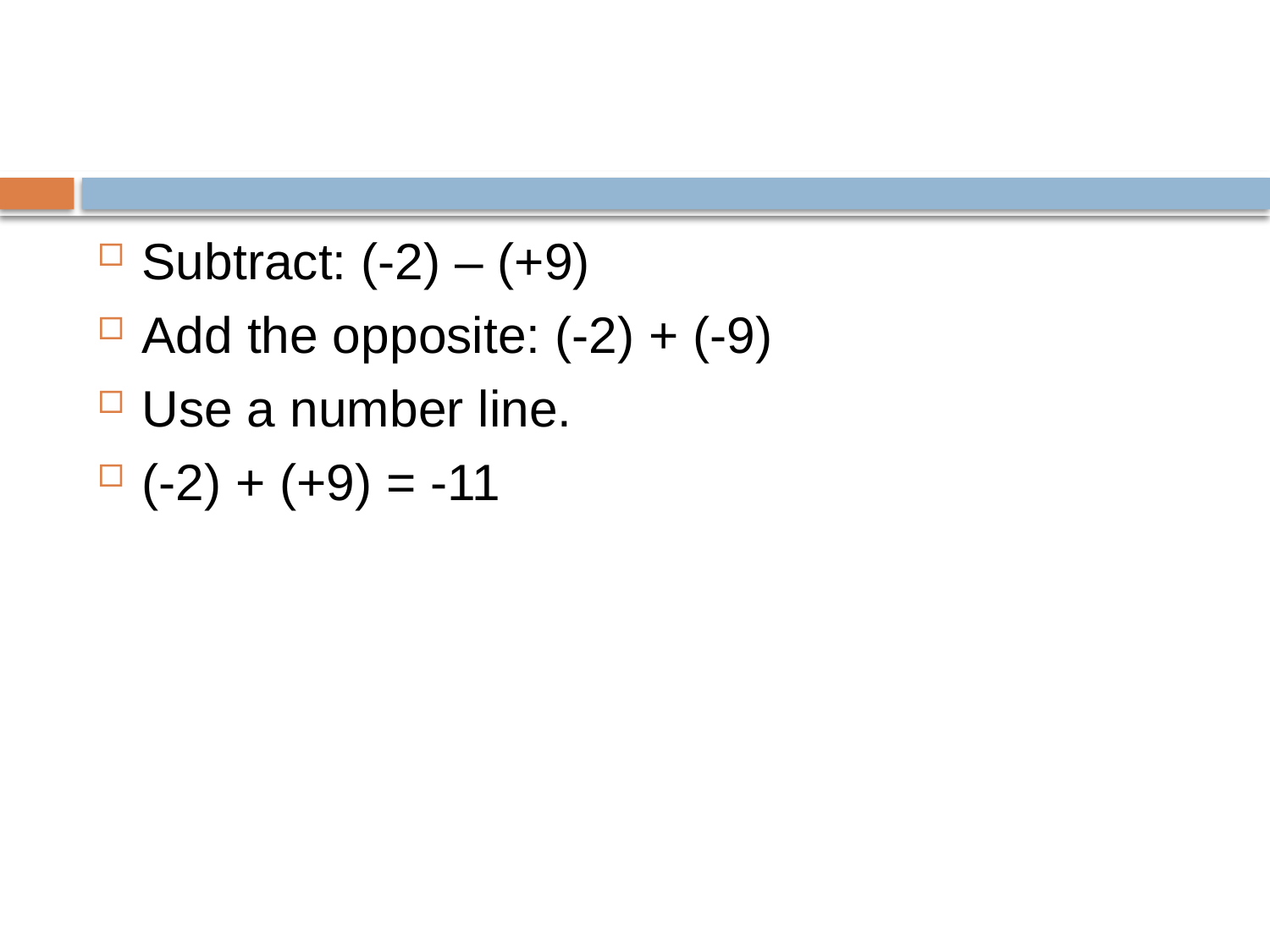

#
Subtract: (-2) – (+9)
Add the opposite: (-2) + (-9)
Use a number line.
(-2) + (+9) = -11